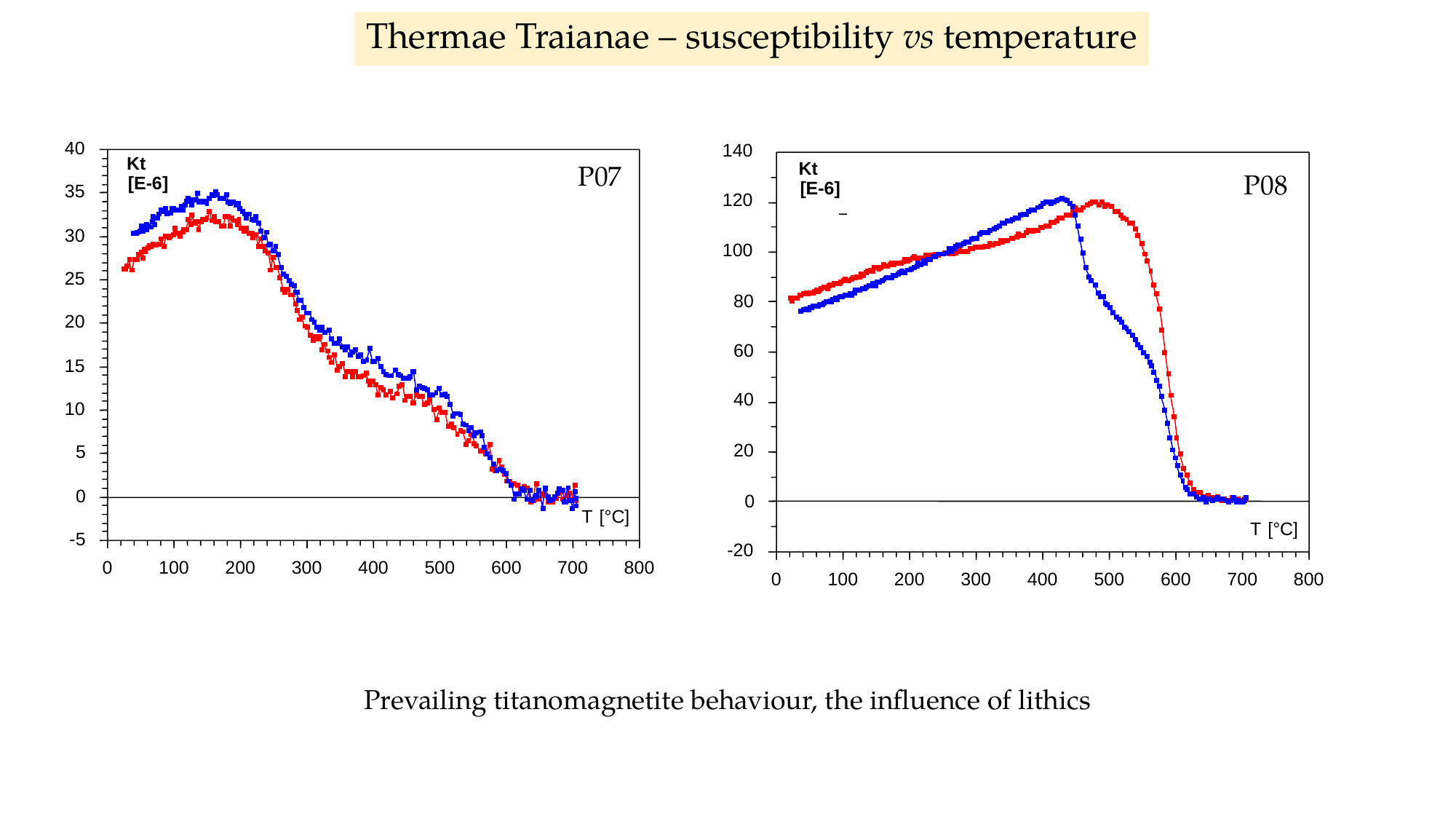

Thermae Traianae – susceptibility vs temperature
40

Kt
P07

[E-6]

35

30

25

20

15

10

5

0

T
[°C]

-5

0
100
200
300
400
500
600
700
800
140

Kt
P08
[E-6]

120

100

80

60

40

20

0

T
[°C]

-20

0
100
200
300
400
500
600
700
800
Prevailing titanomagnetite behaviour, the influence of lithics